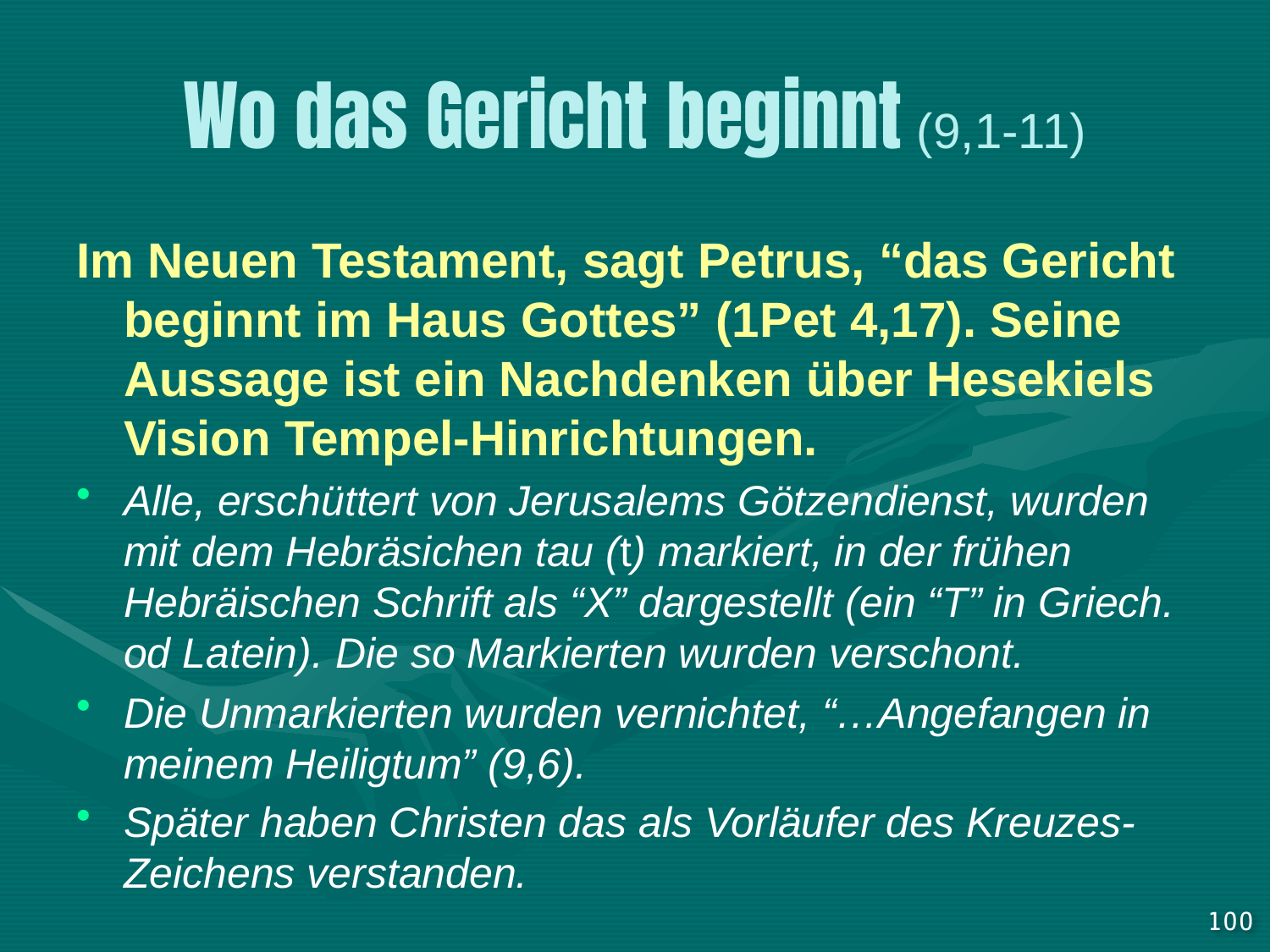

# Wo das Gericht beginnt (9,1-11)
Im Neuen Testament, sagt Petrus, “das Gericht beginnt im Haus Gottes” (1Pet 4,17). Seine Aussage ist ein Nachdenken über Hesekiels Vision Tempel-Hinrichtungen.
Alle, erschüttert von Jerusalems Götzendienst, wurden mit dem Hebräsichen tau (t) markiert, in der frühen Hebräischen Schrift als “X” dargestellt (ein “T” in Griech. od Latein). Die so Markierten wurden verschont.
Die Unmarkierten wurden vernichtet, “…Angefangen in meinem Heiligtum” (9,6).
Später haben Christen das als Vorläufer des Kreuzes-Zeichens verstanden.
100